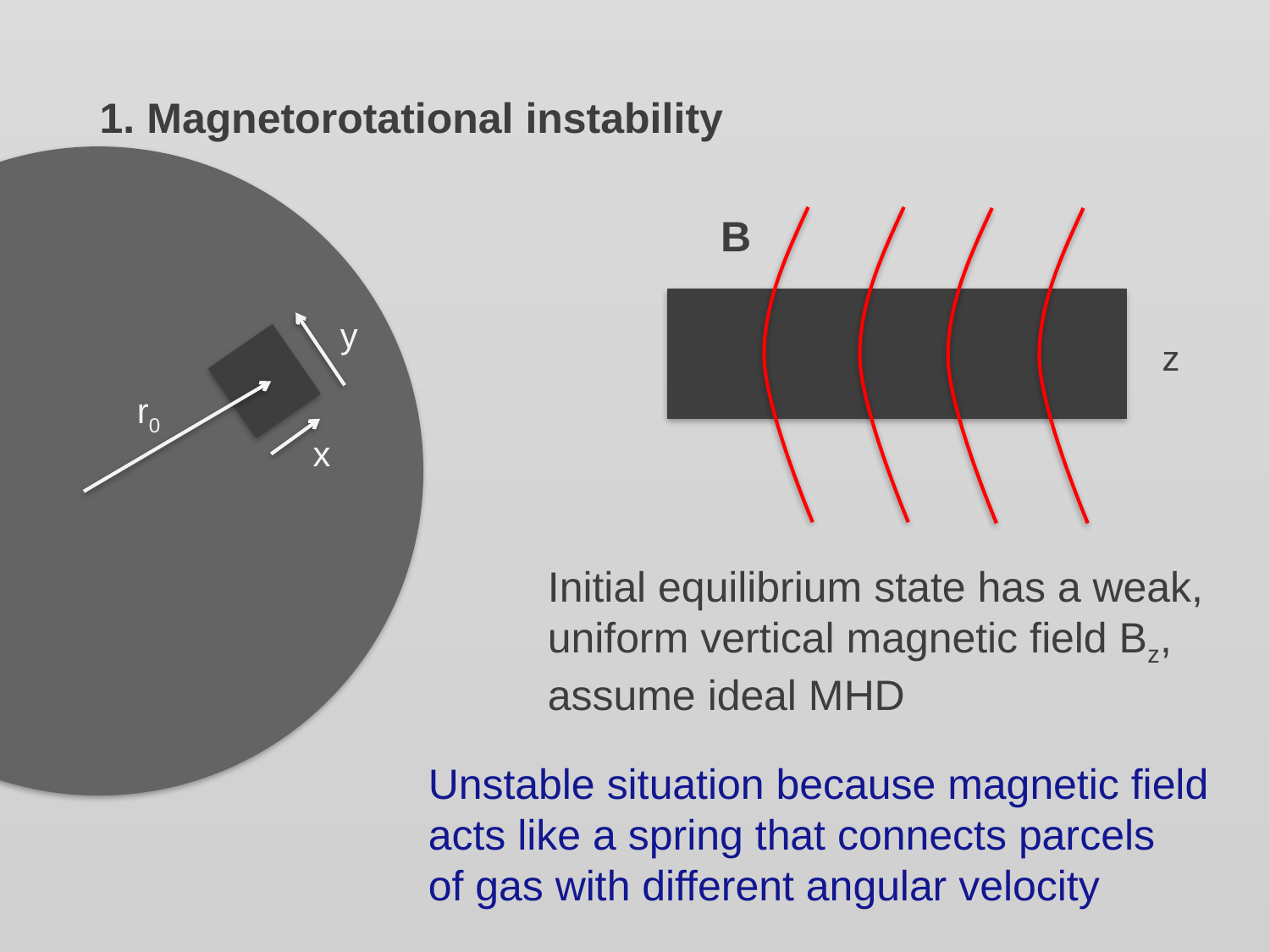

1. Magnetorotational instability

B

y
z

r0
x
Initial equilibrium state has a weak,
uniform vertical magnetic field Bz,
assume ideal MHD
Unstable situation because magnetic field
acts like a spring that connects parcels
of gas with different angular velocity